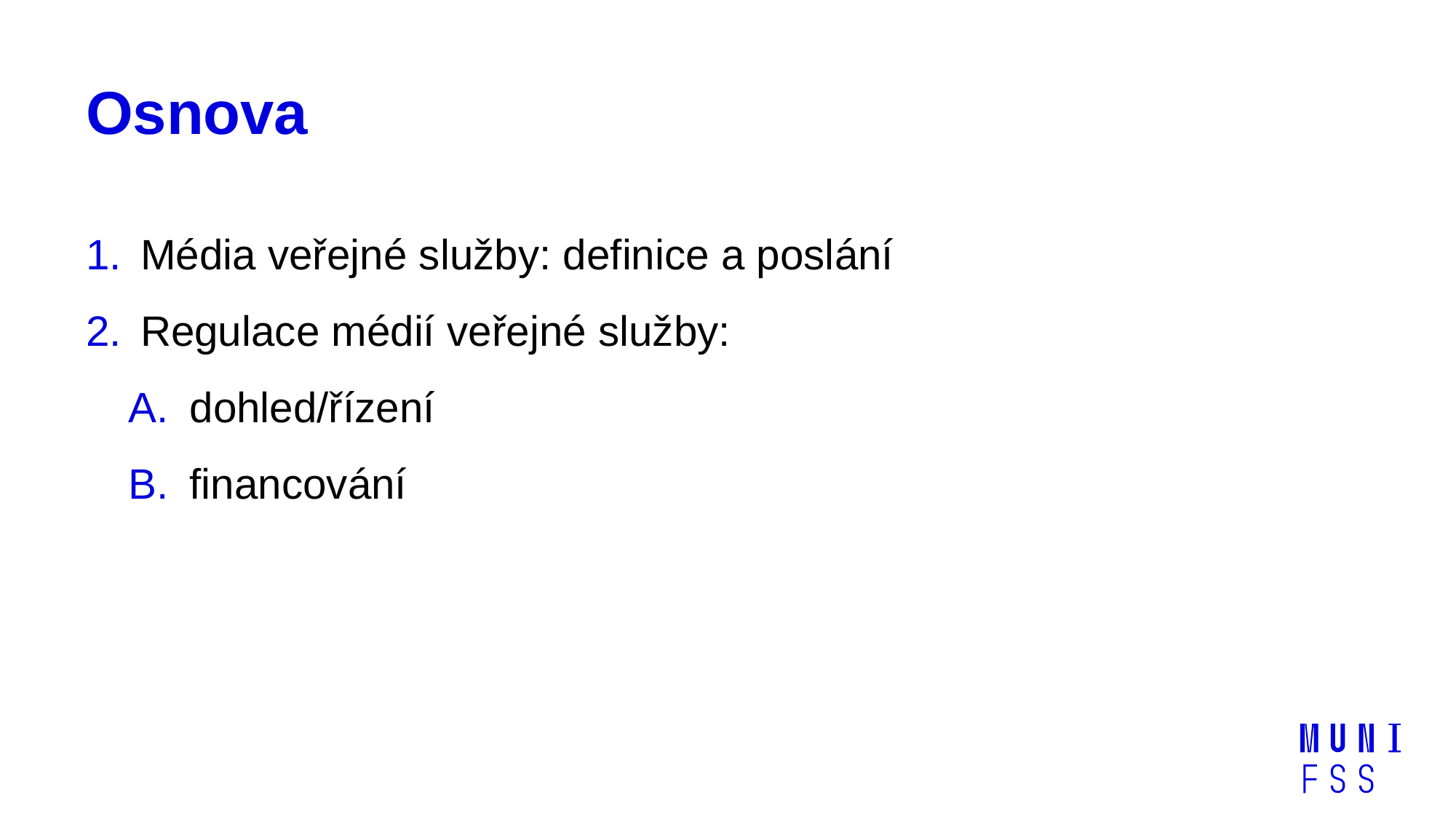

# Osnova
Média veřejné služby: definice a poslání
Regulace médií veřejné služby:
dohled/řízení
financování